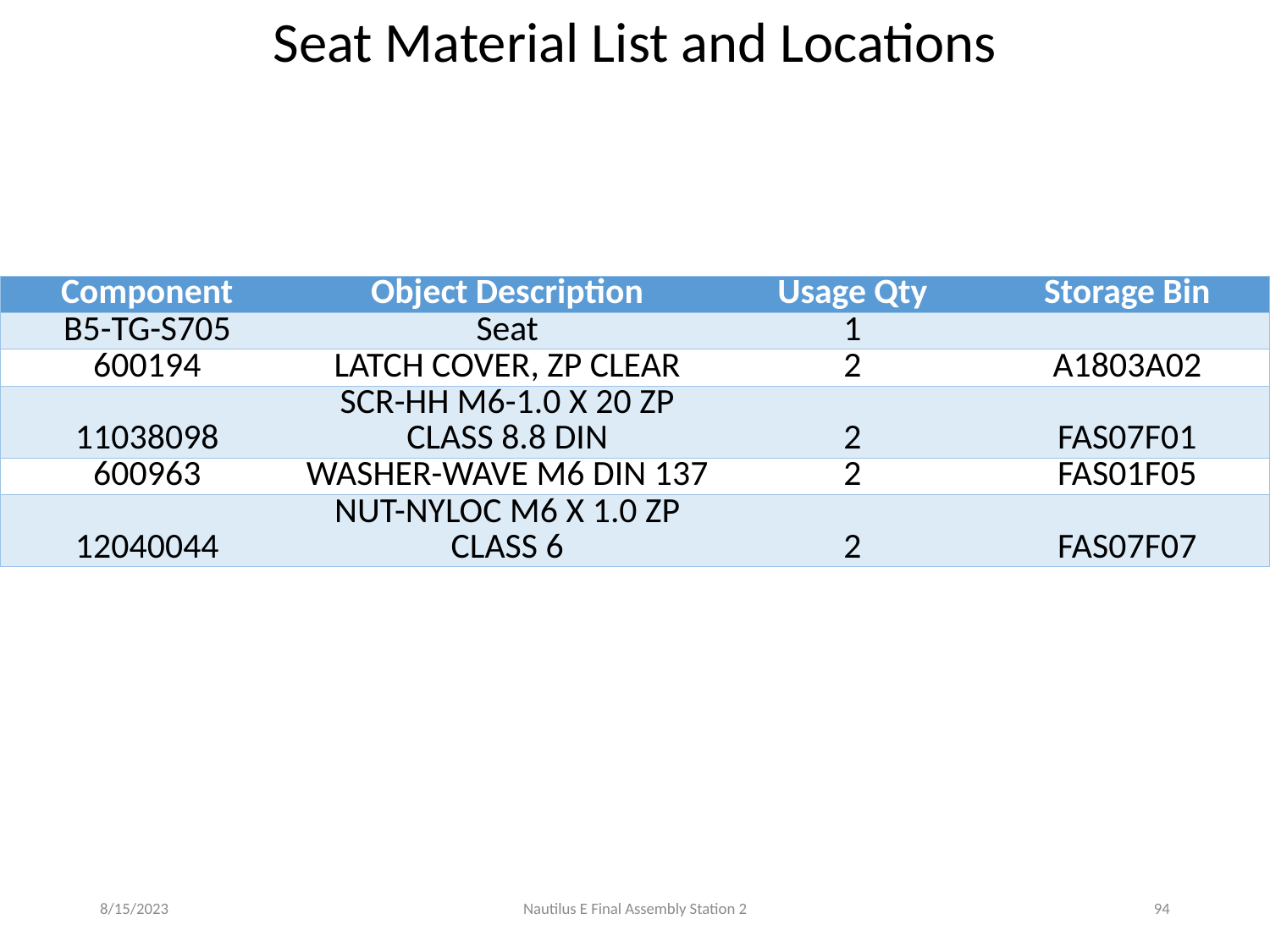

Seat Material List and Locations
| Component | Object Description | Usage Qty | Storage Bin |
| --- | --- | --- | --- |
| B5-TG-S705 | Seat | 1 |  |
| 600194 | LATCH COVER, ZP CLEAR | 2 | A1803A02 |
| 11038098 | SCR-HH M6-1.0 X 20 ZP CLASS 8.8 DIN | 2 | FAS07F01 |
| 600963 | WASHER-WAVE M6 DIN 137 | 2 | FAS01F05 |
| 12040044 | NUT-NYLOC M6 X 1.0 ZP CLASS 6 | 2 | FAS07F07 |
8/15/2023
Nautilus E Final Assembly Station 2
94